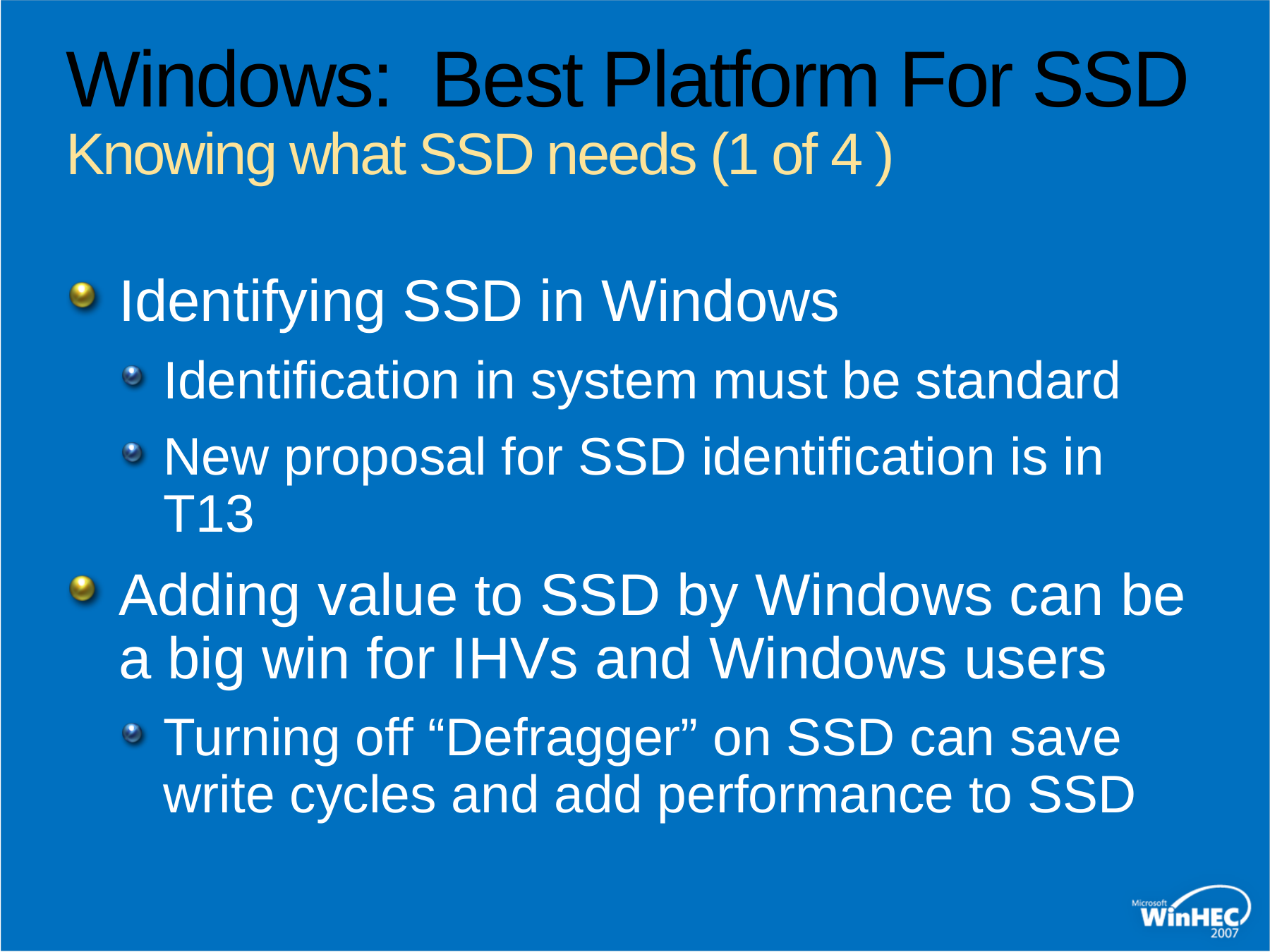

# Windows:  Best Platform For SSD Knowing what SSD needs (1 of 4 )
Identifying SSD in Windows
Identification in system must be standard
New proposal for SSD identification is in T13
Adding value to SSD by Windows can be a big win for IHVs and Windows users
Turning off “Defragger” on SSD can save write cycles and add performance to SSD